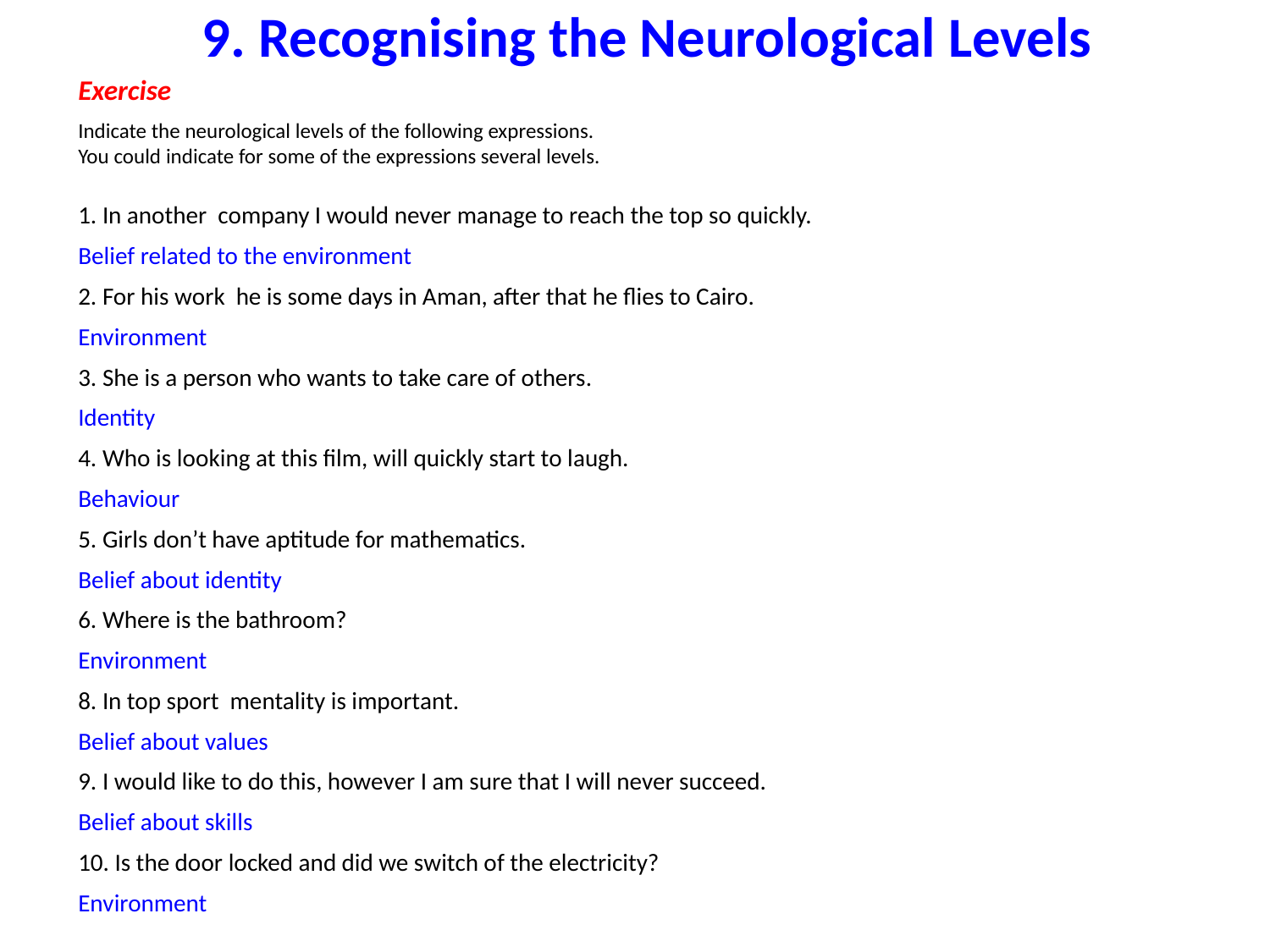

# 9. Recognising the Neurological Levels
Exercise
Indicate the neurological levels of the following expressions.
You could indicate for some of the expressions several levels.
1. In another  company I would never manage to reach the top so quickly.
Belief related to the environment
2. For his work  he is some days in Aman, after that he flies to Cairo.
Environment
3. She is a person who wants to take care of others.
Identity
4. Who is looking at this film, will quickly start to laugh.
Behaviour
5. Girls don’t have aptitude for mathematics.
Belief about identity
6. Where is the bathroom?
Environment
8. In top sport  mentality is important.
Belief about values
9. I would like to do this, however I am sure that I will never succeed.
Belief about skills
10. Is the door locked and did we switch of the electricity?
Environment